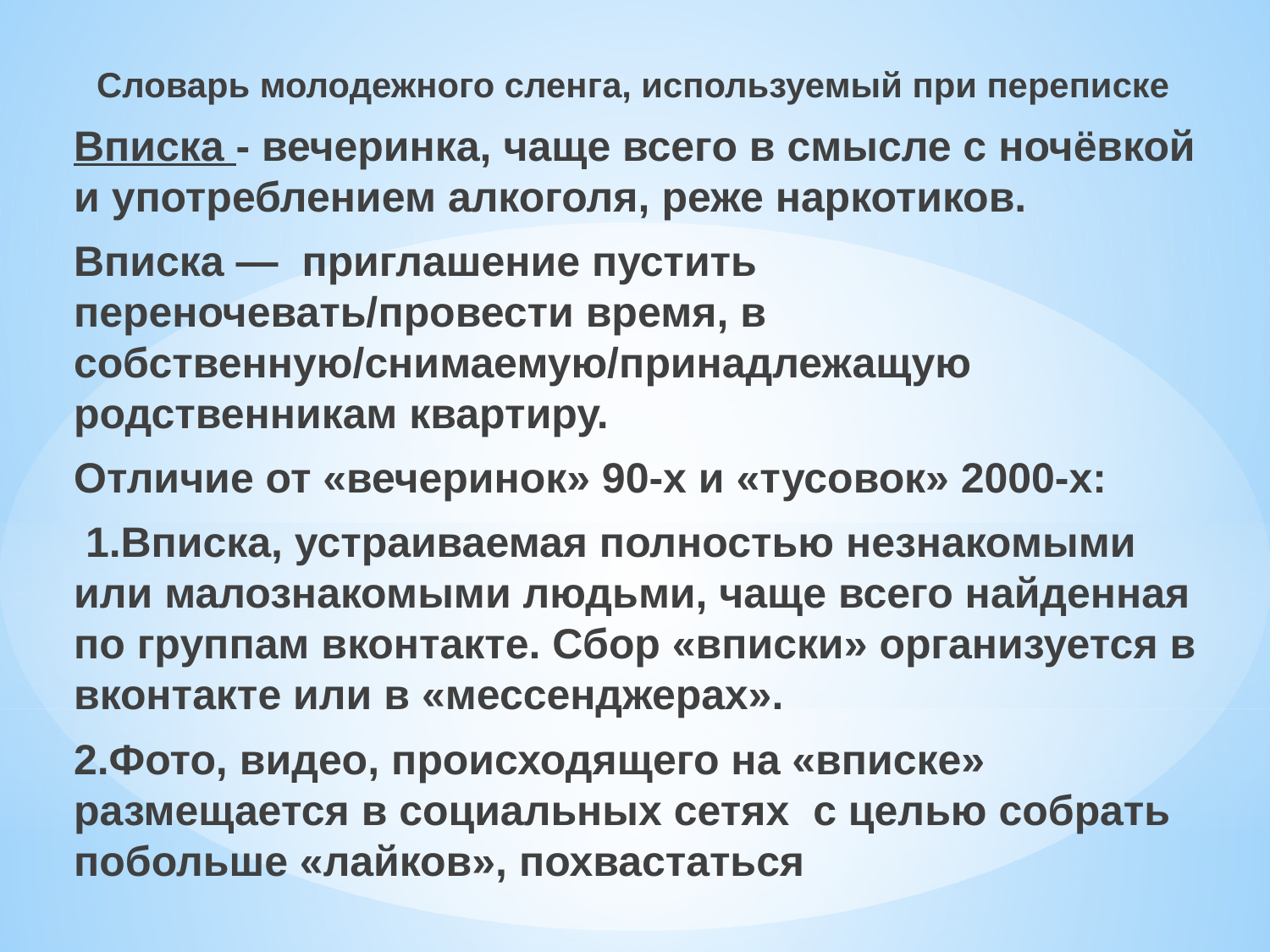

Словарь молодежного сленга, используемый при переписке
Вписка - вечеринка, чаще всего в смысле с ночёвкой и употреблением алкоголя, реже наркотиков.
Вписка —  приглашение пустить переночевать/провести время, в собственную/снимаемую/принадлежащую родственникам квартиру.
Отличие от «вечеринок» 90-х и «тусовок» 2000-х:
 1.Вписка, устраиваемая полностью незнакомыми или малознакомыми людьми, чаще всего найденная по группам вконтакте. Сбор «вписки» организуется в вконтакте или в «мессенджерах».
2.Фото, видео, происходящего на «вписке» размещается в социальных сетях  с целью собрать побольше «лайков», похвастаться